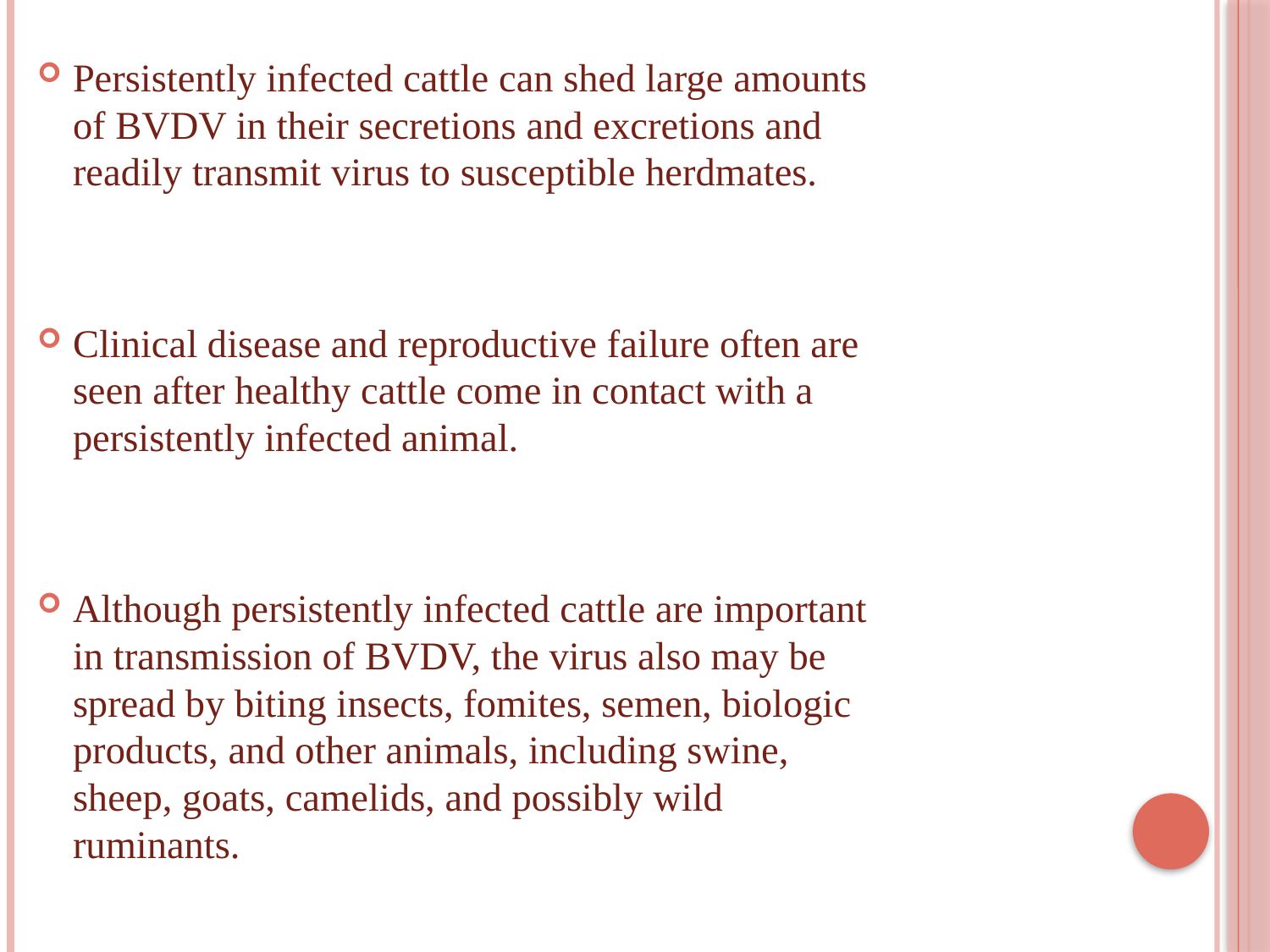

Persistently infected cattle can shed large amounts of BVDV in their secretions and excretions and readily transmit virus to susceptible herdmates.

Clinical disease and reproductive failure often are seen after healthy cattle come in contact with a persistently infected animal.

Although persistently infected cattle are important in transmission of BVDV, the virus also may be spread by biting insects, fomites, semen, biologic products, and other animals, including swine, sheep, goats, camelids, and possibly wild ruminants.